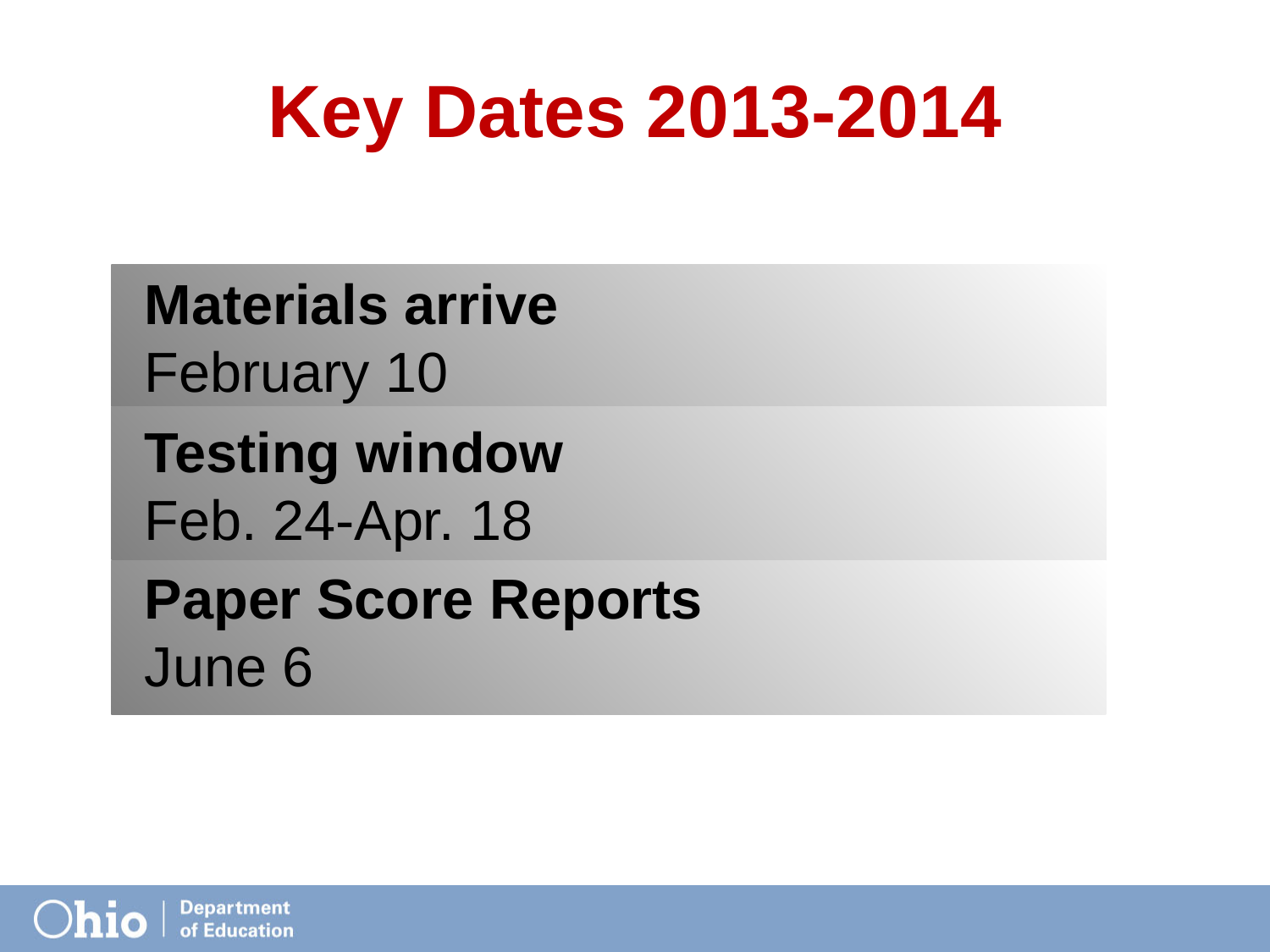

# Key Dates 2013-2014

Materials arrive February 10
Testing window Feb. 24-Apr. 18

Paper Score Reports June 6